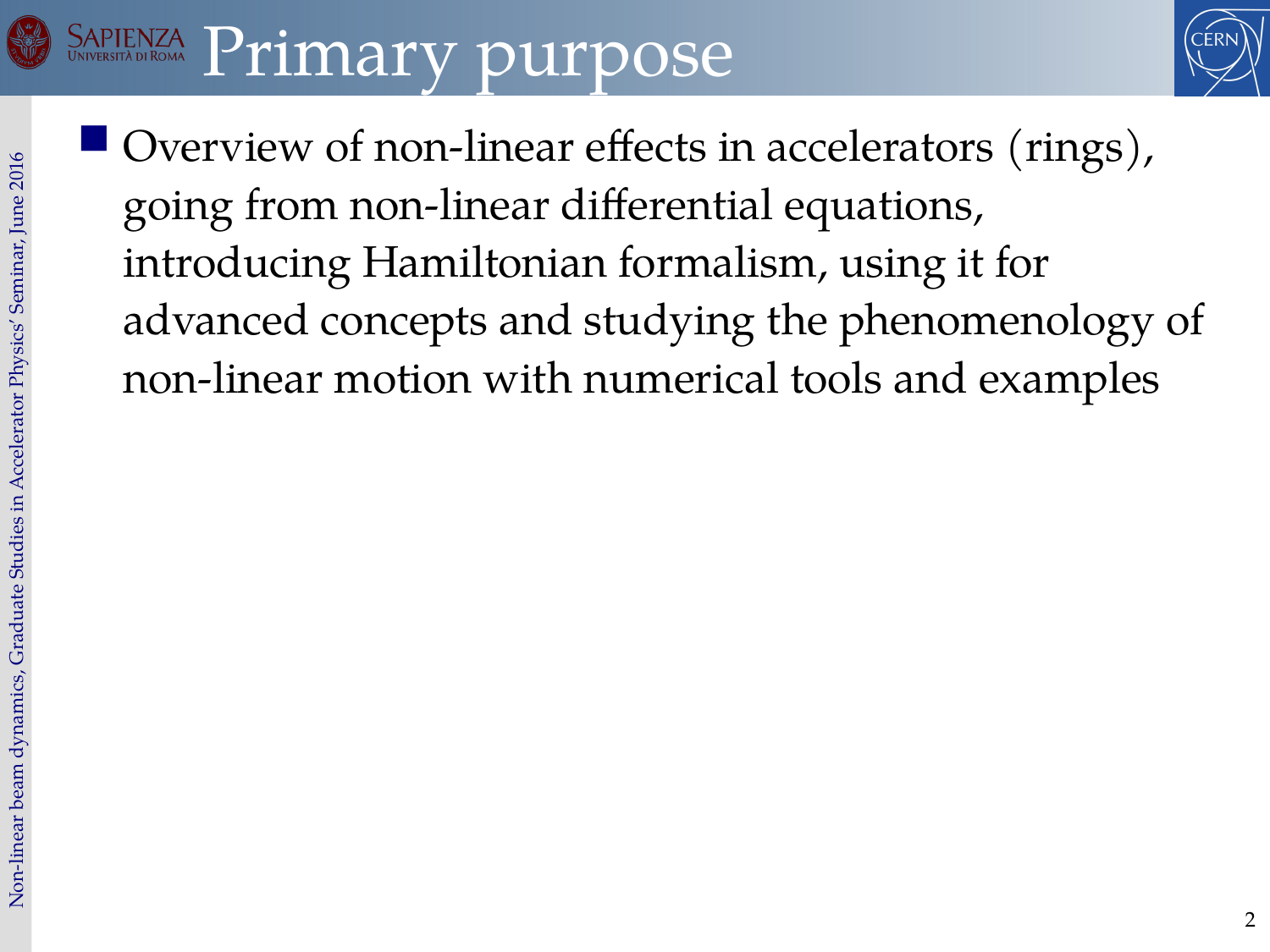

# Primary purpose
Overview of non-linear effects in accelerators (rings), going from non-linear differential equations, introducing Hamiltonian formalism, using it for advanced concepts and studying the phenomenology of non-linear motion with numerical tools and examples